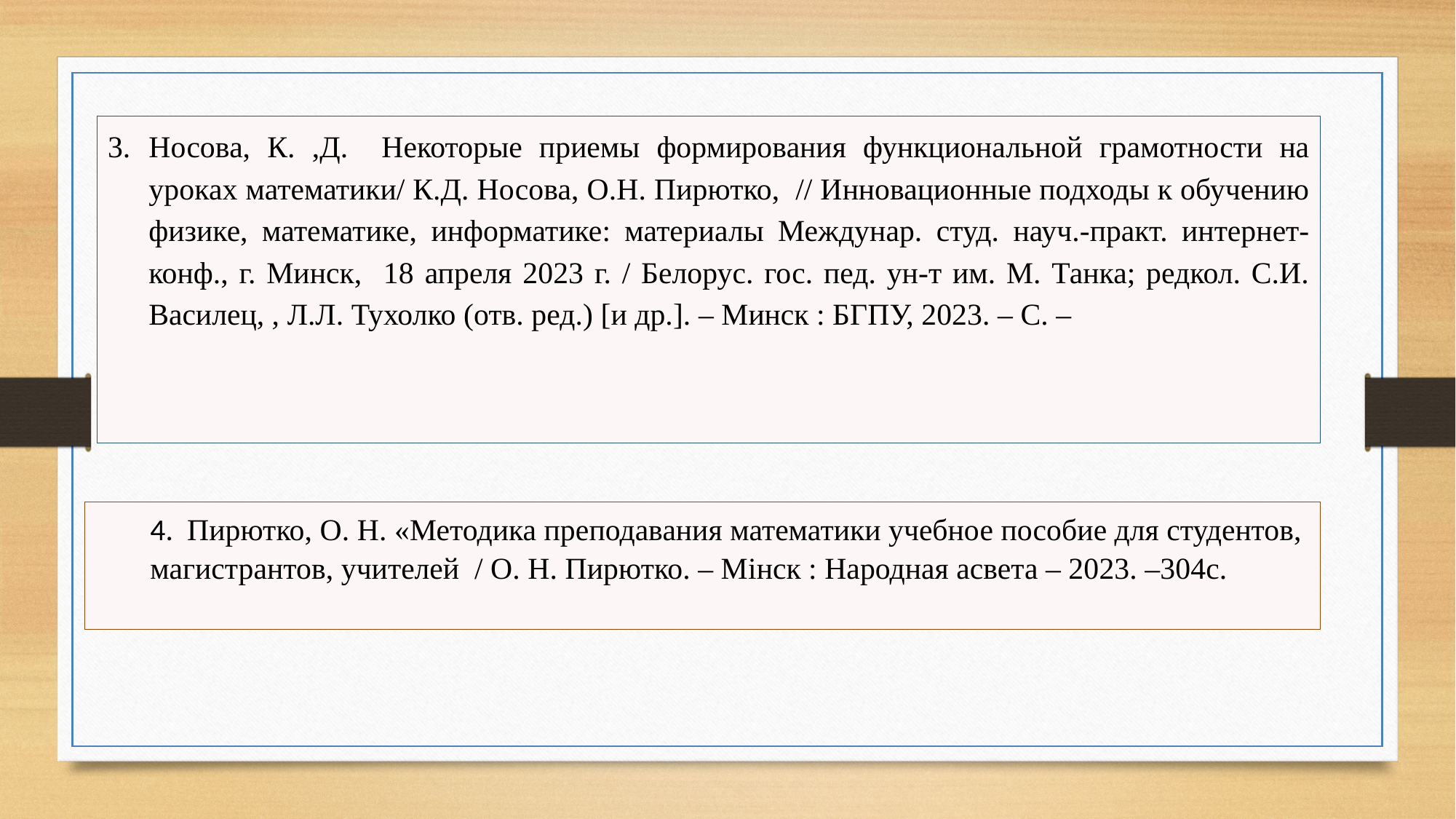

Носова, К. ,Д.  Некоторые приемы формирования функциональной грамотности на уроках математики/ К.Д. Носова, О.Н. Пирютко,  // Инновационные подходы к обучению физике, математике, информатике: материалы Междунар. студ. науч.-практ. интернет-конф., г. Минск,  18 апреля 2023 г. / Белорус. гос. пед. ун-т им. М. Танка; редкол. С.И. Василец, , Л.Л. Тухолко (отв. ред.) [и др.]. – Минск : БГПУ, 2023. – С. –

4.  Пирютко, О. Н. «Методика преподавания математики учебное пособие для студентов, магистрантов, учителей  / О. Н. Пирютко. – Мiнск : Народная асвета – 2023. –304с.